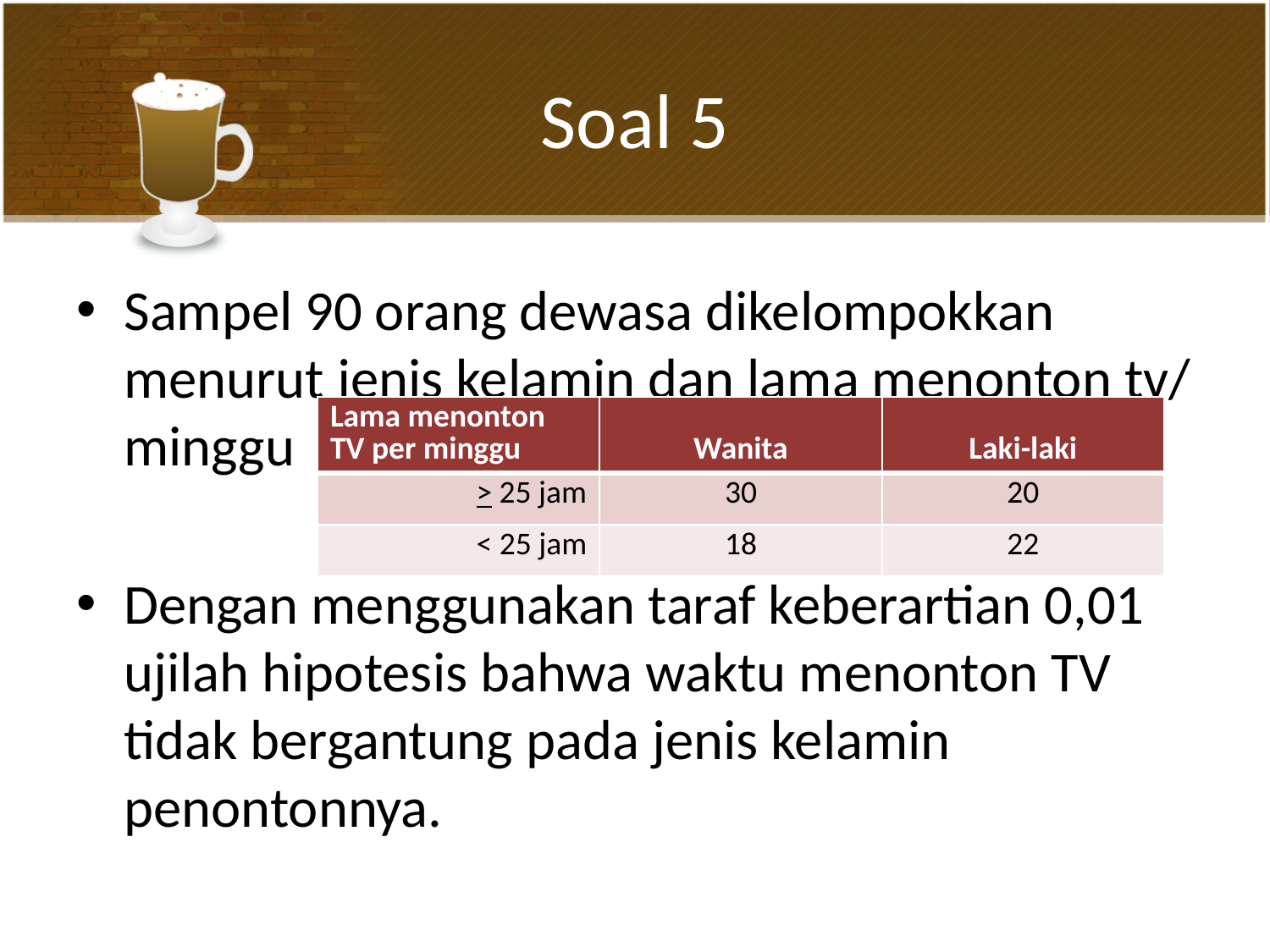

# Soal 5
Sampel 90 orang dewasa dikelompokkan menurut jenis kelamin dan lama menonton tv/ minggu

Dengan menggunakan taraf keberartian 0,01 ujilah hipotesis bahwa waktu menonton TV tidak bergantung pada jenis kelamin penontonnya.
| Lama menonton TV per minggu | Wanita | Laki-laki |
| --- | --- | --- |
| > 25 jam | 30 | 20 |
| < 25 jam | 18 | 22 |